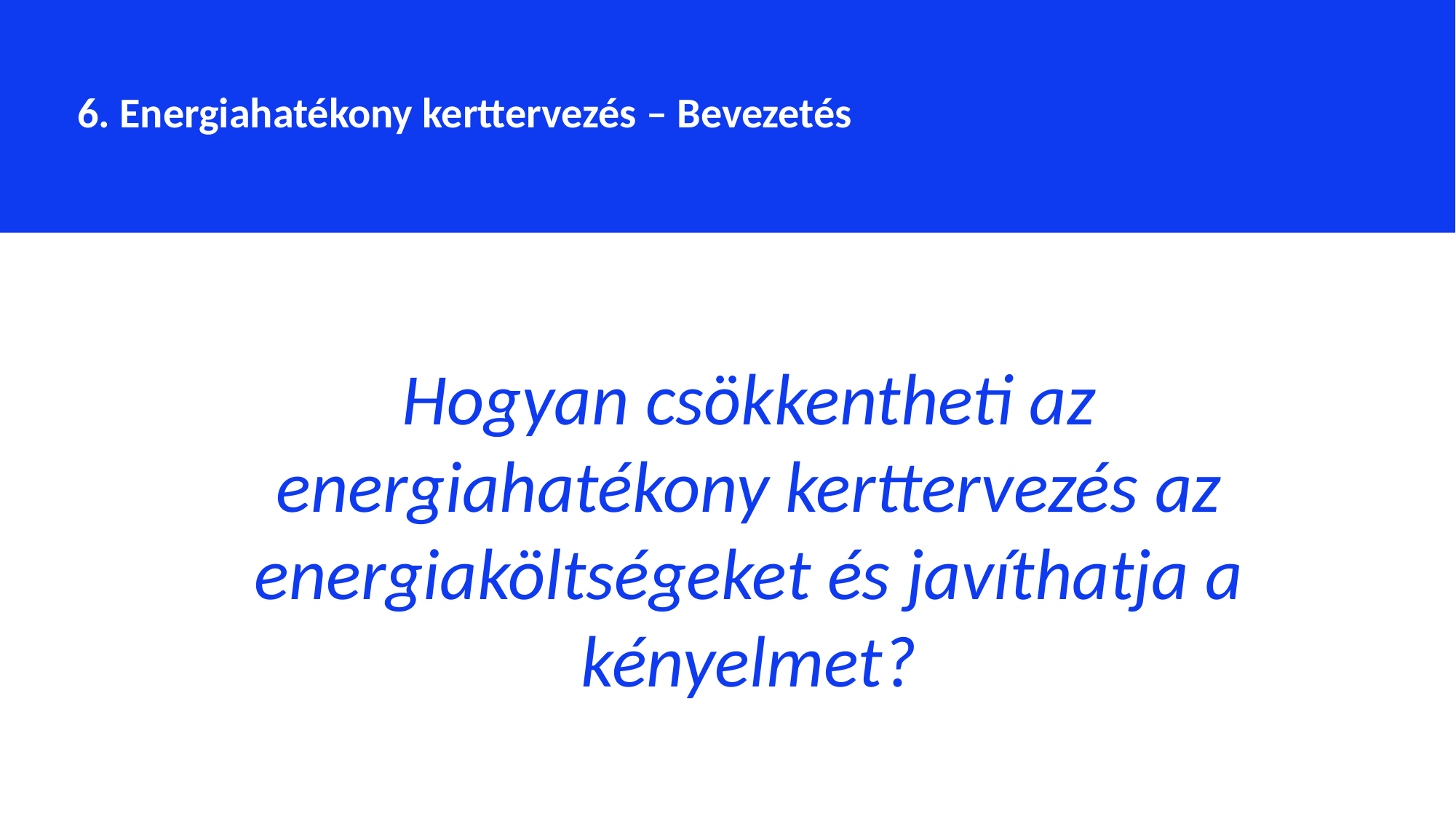

6. Energiahatékony kerttervezés – Bevezetés

Hogyan csökkentheti az energiahatékony kerttervezés az energiaköltségeket és javíthatja a kényelmet?